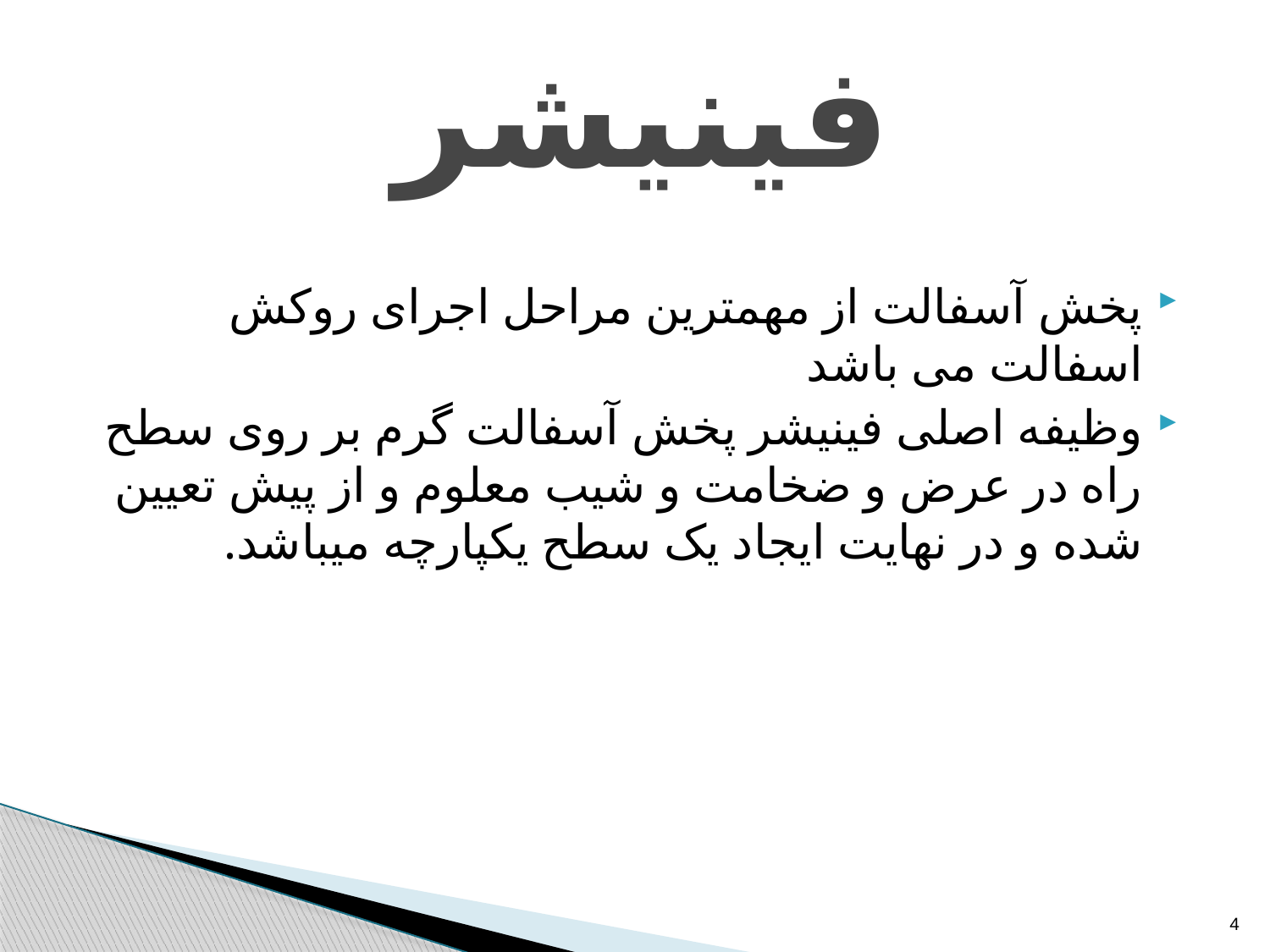

# فینیشر

پخش آسفالت از مهمترین مراحل اجرای روکش اسفالت می باشد
وظیفه اصلی فینیشر پخش آسفالت گرم بر روی سطح راه در عرض و ضخامت و شیب معلوم و از پیش تعیین شده و در نهایت ایجاد یک سطح یکپارچه میباشد.
4